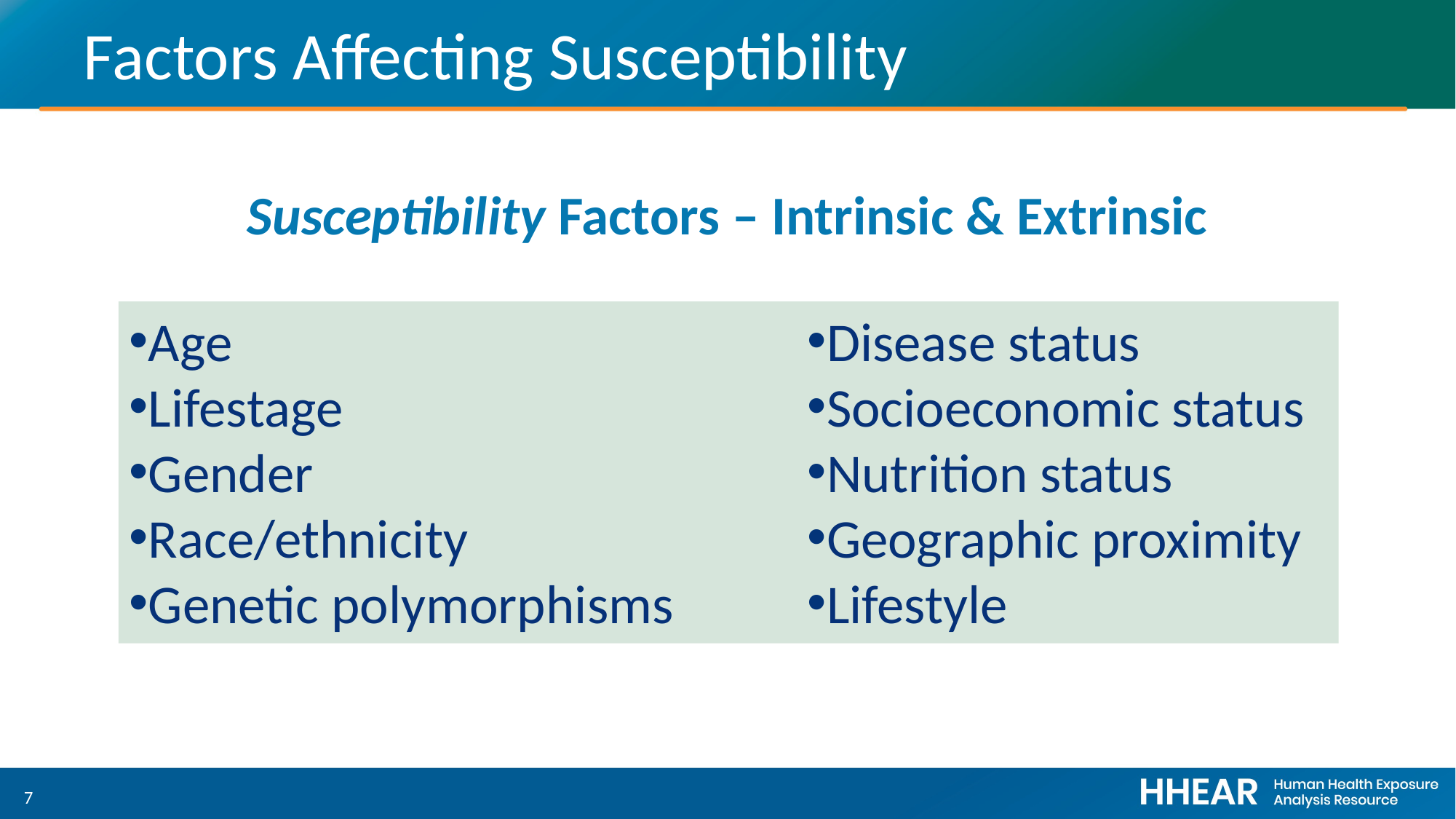

# Factors Affecting Susceptibility
Susceptibility Factors – Intrinsic & Extrinsic
Age
Lifestage
Gender
Race/ethnicity
Genetic polymorphisms
Disease status
Socioeconomic status
Nutrition status
Geographic proximity
Lifestyle
7